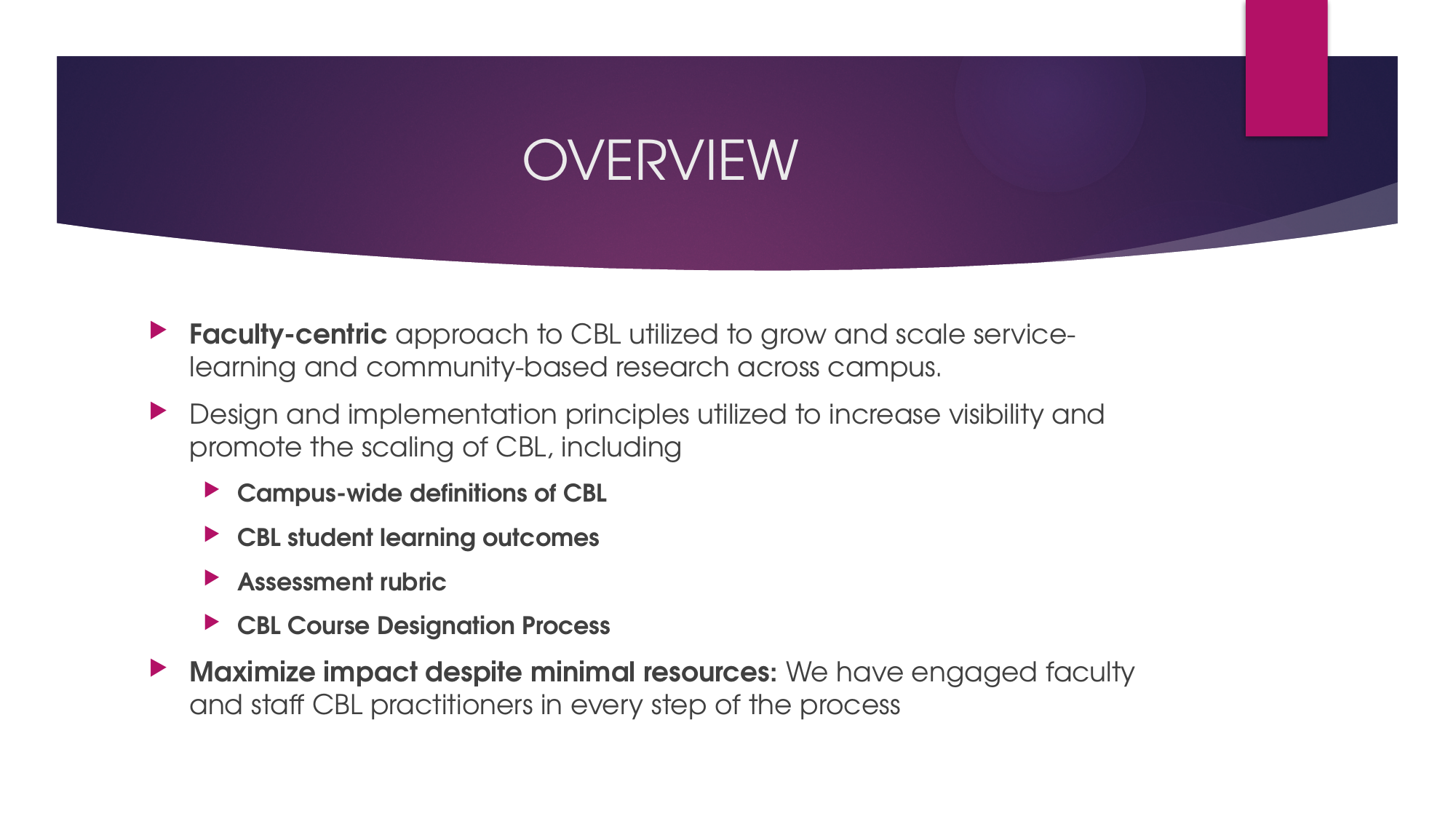

# OVERVIEW
Faculty-centric approach to CBL utilized to grow and scale service-learning and community-based research across campus.
Design and implementation principles utilized to increase visibility and promote the scaling of CBL, including
Campus-wide definitions of CBL
CBL student learning outcomes
Assessment rubric
CBL Course Designation Process
Maximize impact despite minimal resources: We have engaged faculty and staff CBL practitioners in every step of the process